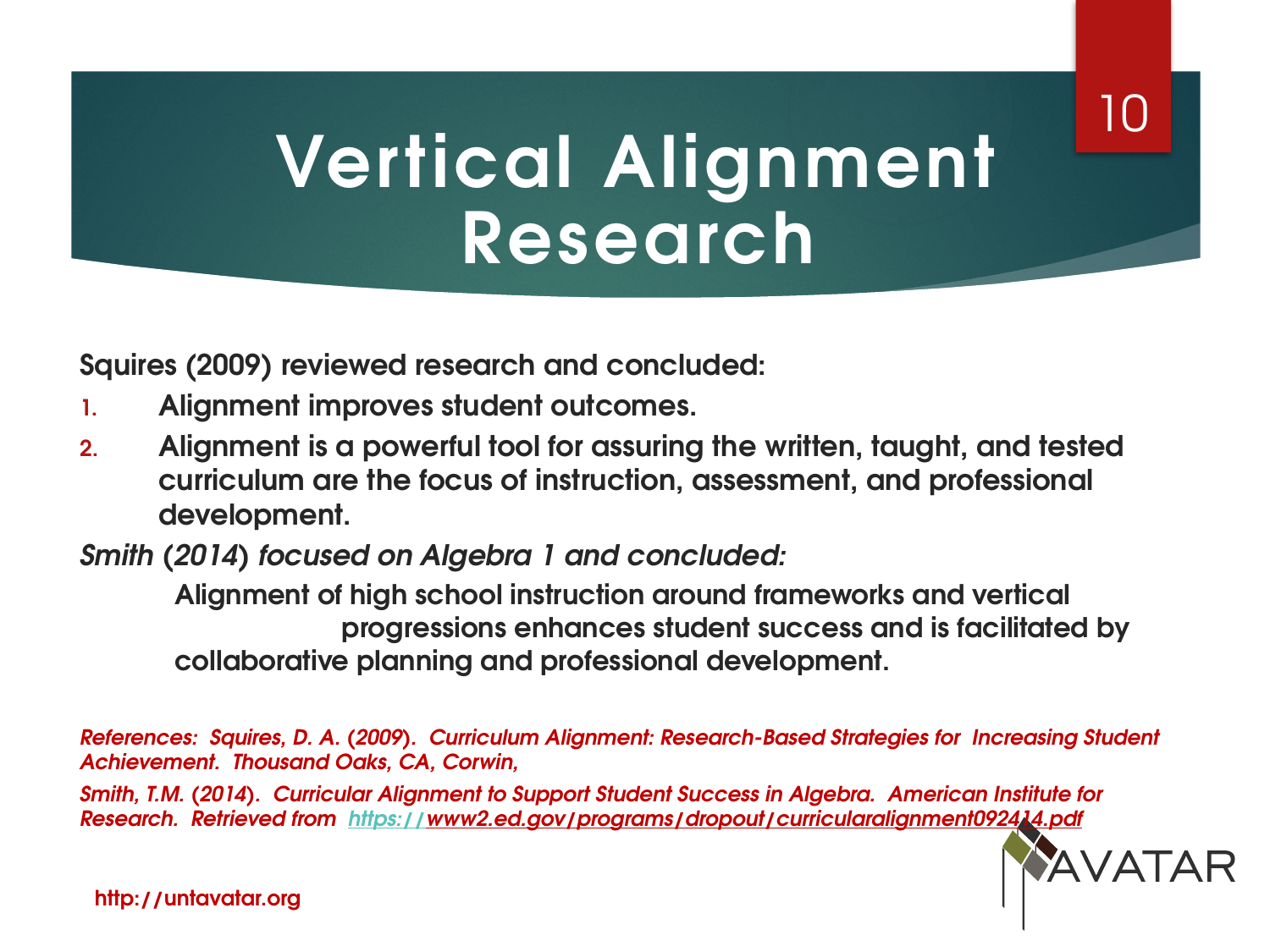

10
Vertical Alignment Research

Squires (2009) reviewed research and concluded:
Alignment improves student outcomes.
Alignment is a powerful tool for assuring the written, taught, and tested  curriculum are the focus of instruction, assessment, and professional development.
Smith (2014) focused on Algebra 1 and concluded:
Alignment of high school instruction around frameworks and vertical                                       progressions enhances student success and is facilitated by collaborative planning and professional development.

References:  Squires, D. A. (2009).  Curriculum Alignment: Research-Based Strategies for  Increasing Student Achievement.  Thousand Oaks, CA, Corwin,
Smith, T.M. (2014).  Curricular Alignment to Support Student Success in Algebra.  American Institute for Research.  Retrieved from  https://www2.ed.gov/programs/dropout/curricularalignment092414.pdf
http://untavatar.org